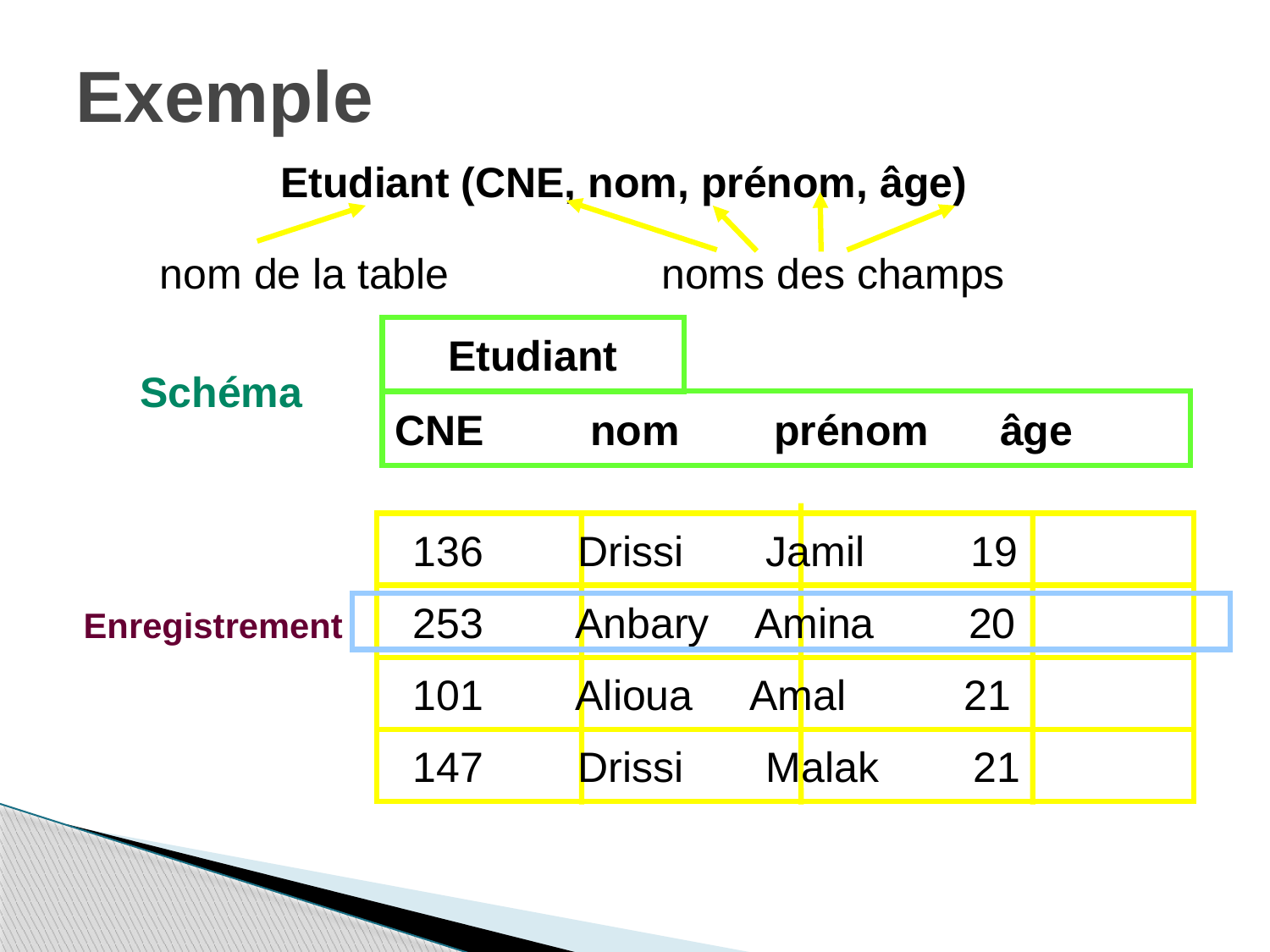

# Exemple
Etudiant (CNE, nom, prénom, âge)

nom de la table                  noms des champs
Etudiant
Schéma
CNE         nom        prénom      âge

  136        Drissi       Jamil         19
  253        Anbary    Amina        20

Enregistrement
  101        Alioua     Amal          21
  147        Drissi       Malak        21